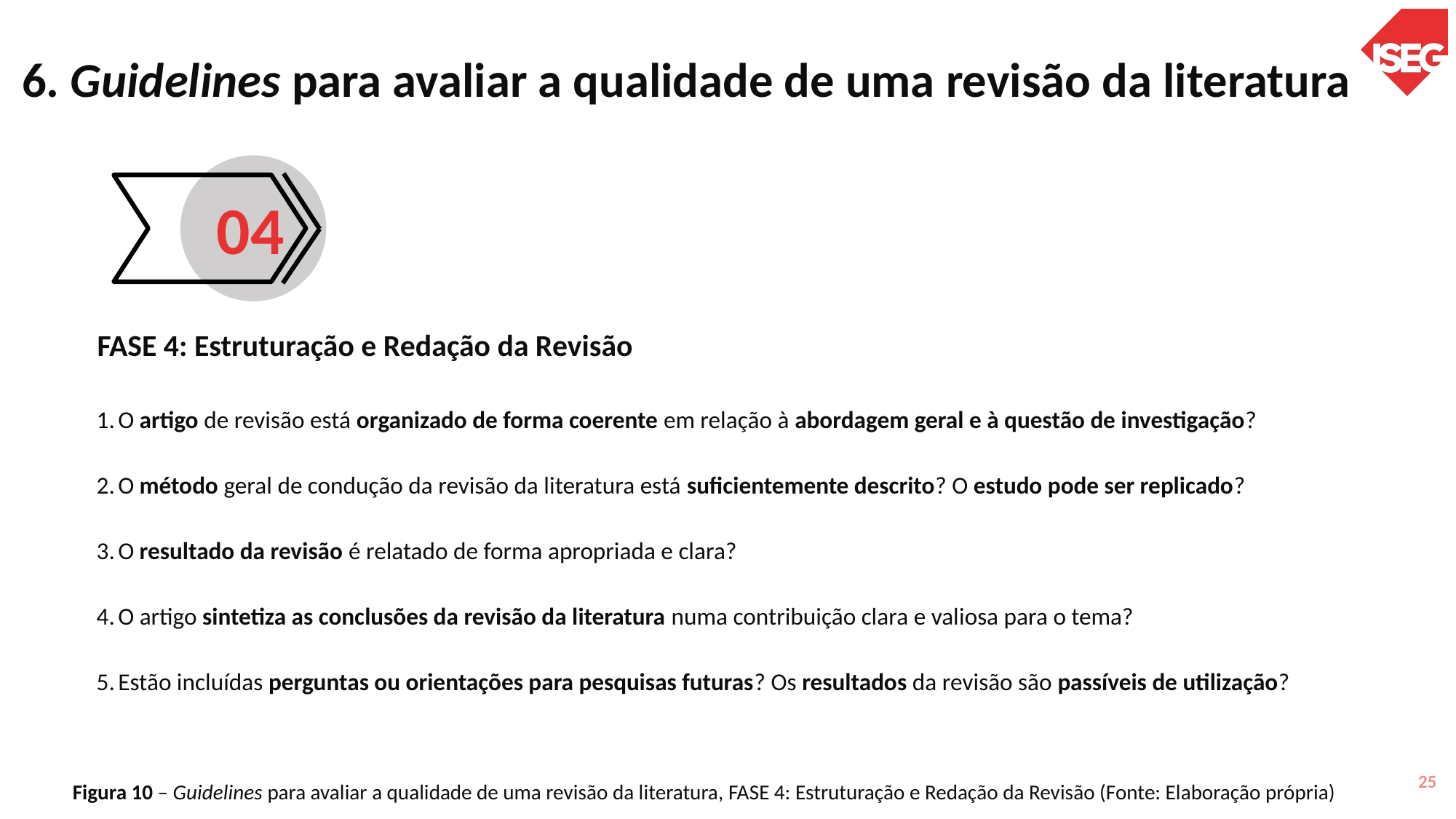

# 6. Guidelines para avaliar a qualidade de uma revisão da literatura

04
FASE 4: Estruturação e Redação da Revisão
O artigo de revisão está organizado de forma coerente em relação à abordagem geral e à questão de investigação?
O método geral de condução da revisão da literatura está suficientemente descrito? O estudo pode ser replicado?
O resultado da revisão é relatado de forma apropriada e clara?
O artigo sintetiza as conclusões da revisão da literatura numa contribuição clara e valiosa para o tema?
Estão incluídas perguntas ou orientações para pesquisas futuras? Os resultados da revisão são passíveis de utilização?
25
Figura 10 – Guidelines para avaliar a qualidade de uma revisão da literatura, FASE 4: Estruturação e Redação da Revisão (Fonte: Elaboração própria)